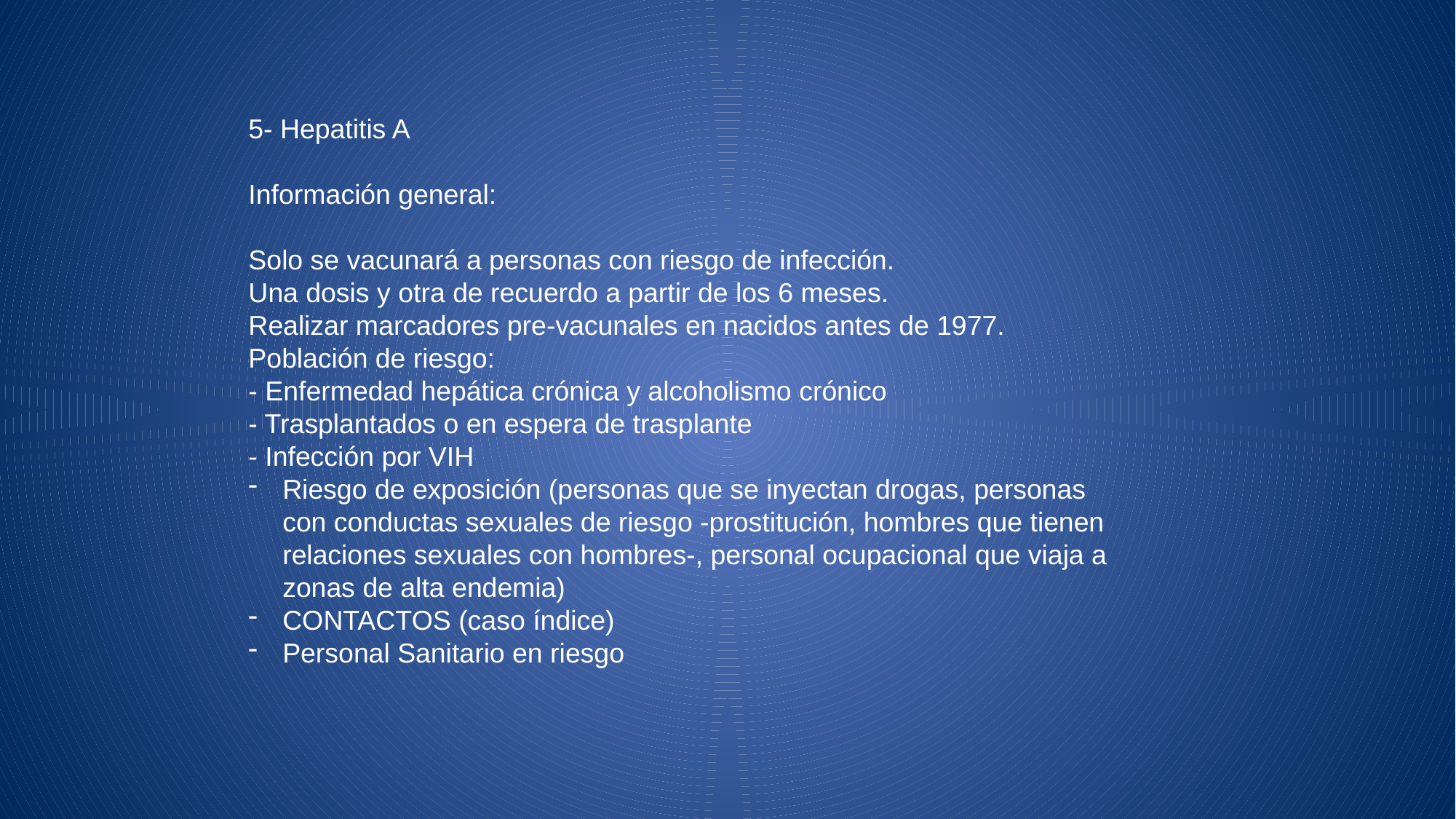

5- Hepatitis A

Información general:

Solo se vacunará a personas con riesgo de infección.
Una dosis y otra de recuerdo a partir de los 6 meses.
Realizar marcadores pre-vacunales en nacidos antes de 1977.
Población de riesgo:
- Enfermedad hepática crónica y alcoholismo crónico
- Trasplantados o en espera de trasplante
- Infección por VIH
Riesgo de exposición (personas que se inyectan drogas, personas con conductas sexuales de riesgo -prostitución, hombres que tienen relaciones sexuales con hombres-, personal ocupacional que viaja a zonas de alta endemia)
CONTACTOS (caso índice)
Personal Sanitario en riesgo